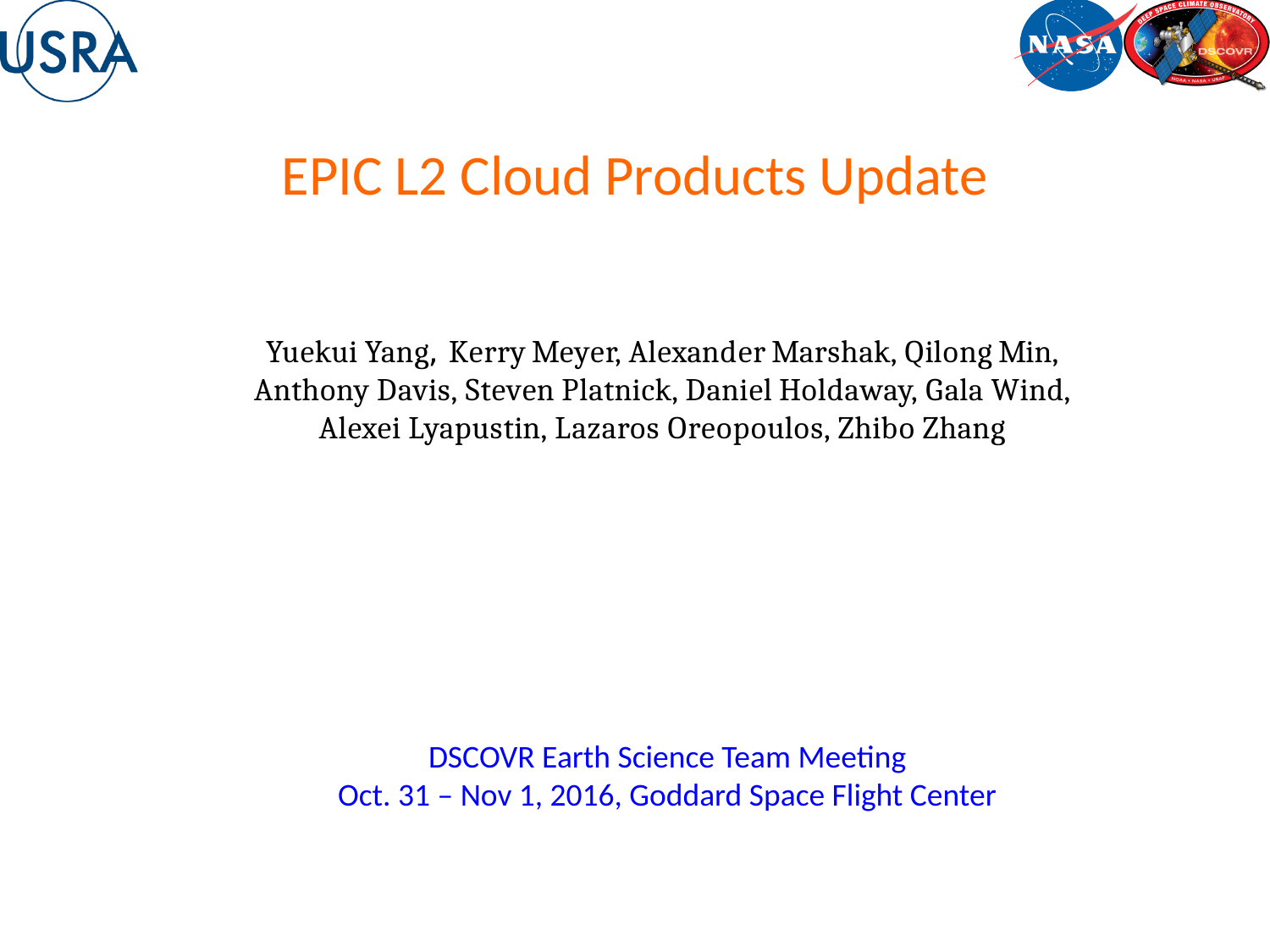

EPIC L2 Cloud Products Update
Yuekui Yang, Kerry Meyer, Alexander Marshak, Qilong Min, Anthony Davis, Steven Platnick, Daniel Holdaway, Gala Wind, Alexei Lyapustin, Lazaros Oreopoulos, Zhibo Zhang
DSCOVR Earth Science Team Meeting
Oct. 31 – Nov 1, 2016, Goddard Space Flight Center